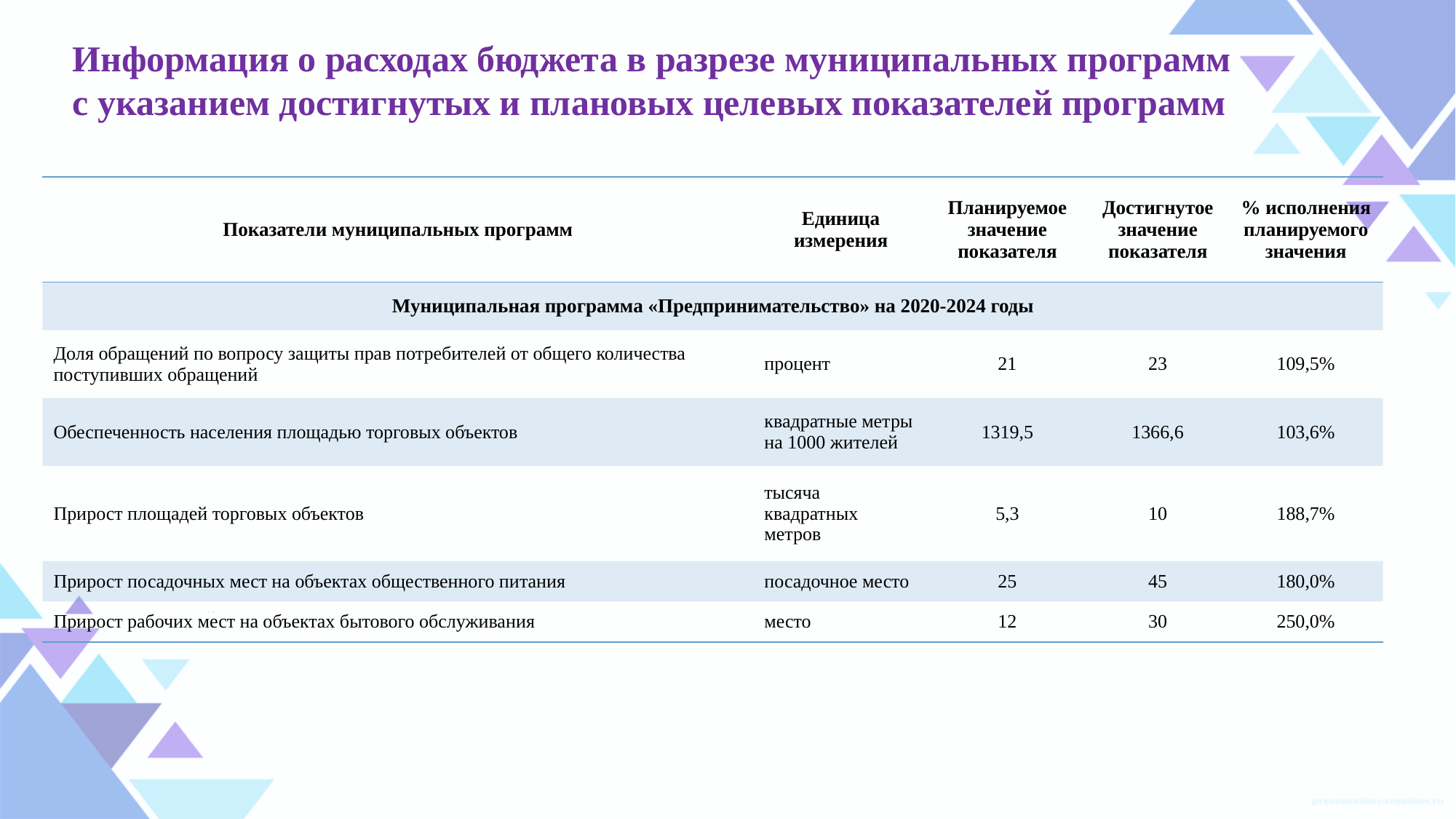

Информация о расходах бюджета в разрезе муниципальных программ
с указанием достигнутых и плановых целевых показателей программ
| Показатели муниципальных программ | Единица измерения | Планируемое значение показателя | Достигнутое значение показателя | % исполнения планируемого значения |
| --- | --- | --- | --- | --- |
| Муниципальная программа «Предпринимательство» на 2020-2024 годы |  |  |  |  |
| Доля обращений по вопросу защиты прав потребителей от общего количества поступивших обращений | процент | 21 | 23 | 109,5% |
| Обеспеченность населения площадью торговых объектов | квадратные метры на 1000 жителей | 1319,5 | 1366,6 | 103,6% |
| Прирост площадей торговых объектов | тысяча квадратных метров | 5,3 | 10 | 188,7% |
| Прирост посадочных мест на объектах общественного питания | посадочное место | 25 | 45 | 180,0% |
| Прирост рабочих мест на объектах бытового обслуживания | место | 12 | 30 | 250,0% |